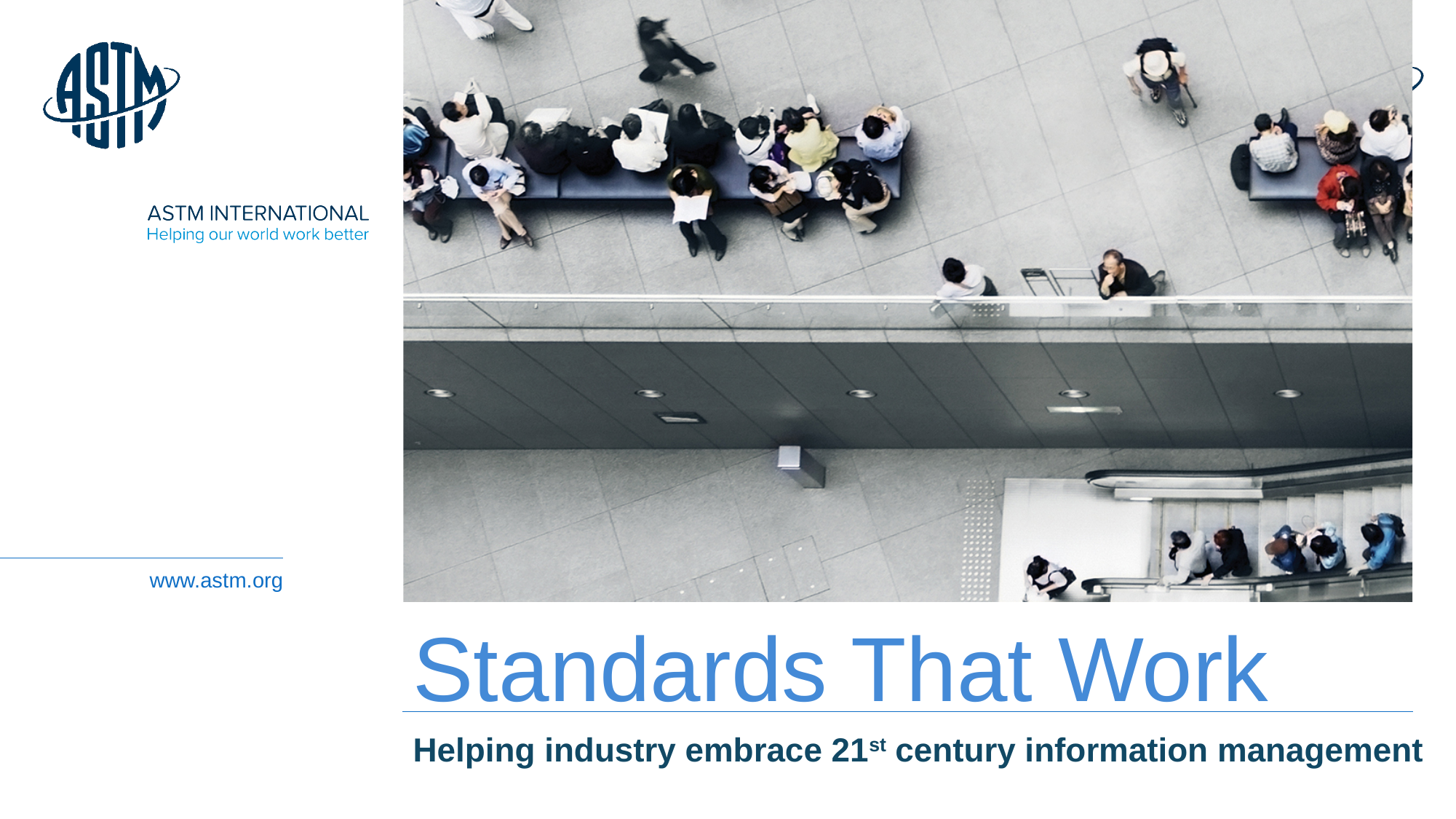

# Standards That Work
Helping industry embrace 21st century information management